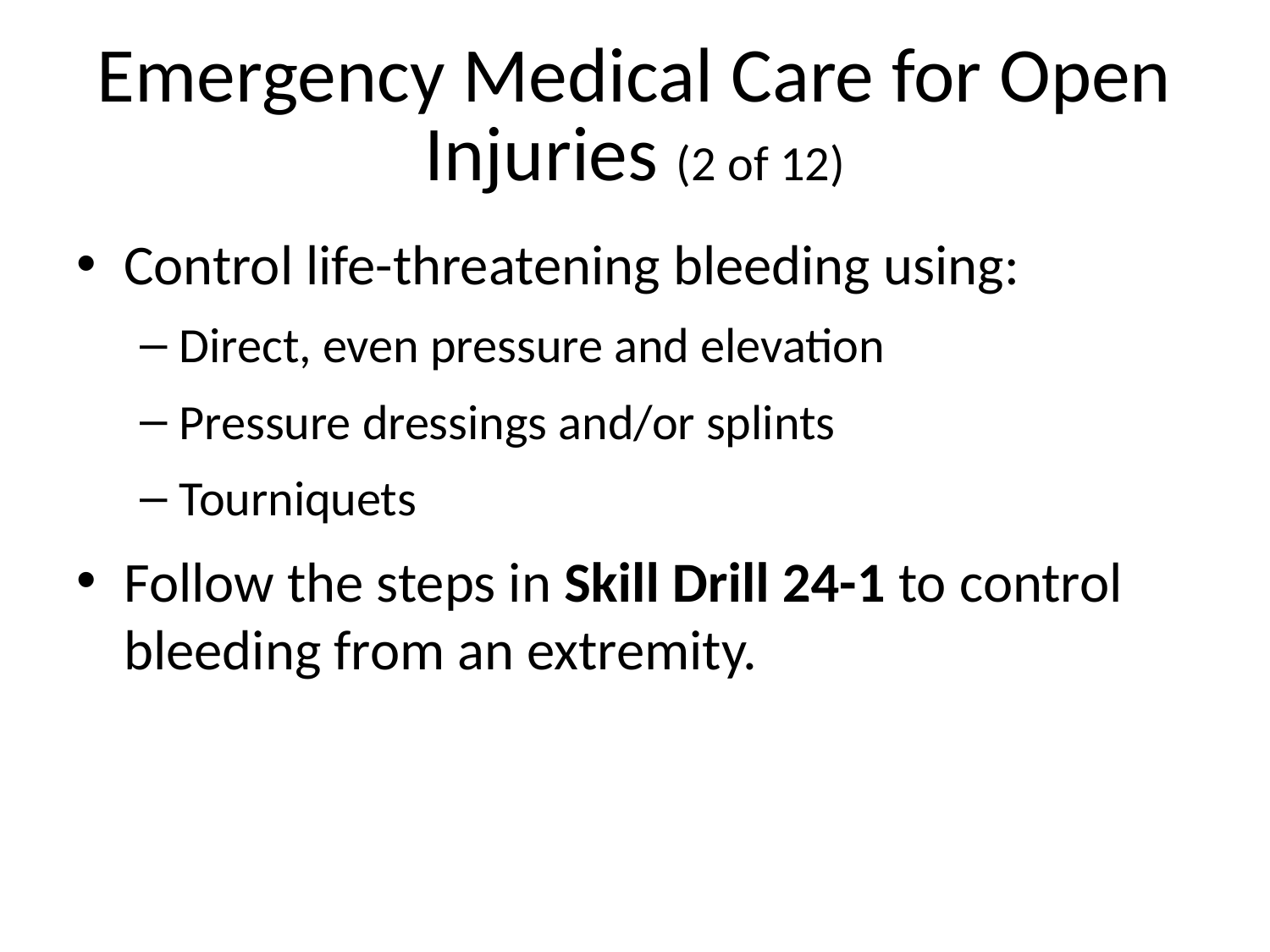

# Emergency Medical Care for Open Injuries (2 of 12)
Control life-threatening bleeding using:
Direct, even pressure and elevation
Pressure dressings and/or splints
Tourniquets
Follow the steps in Skill Drill 24-1 to control bleeding from an extremity.